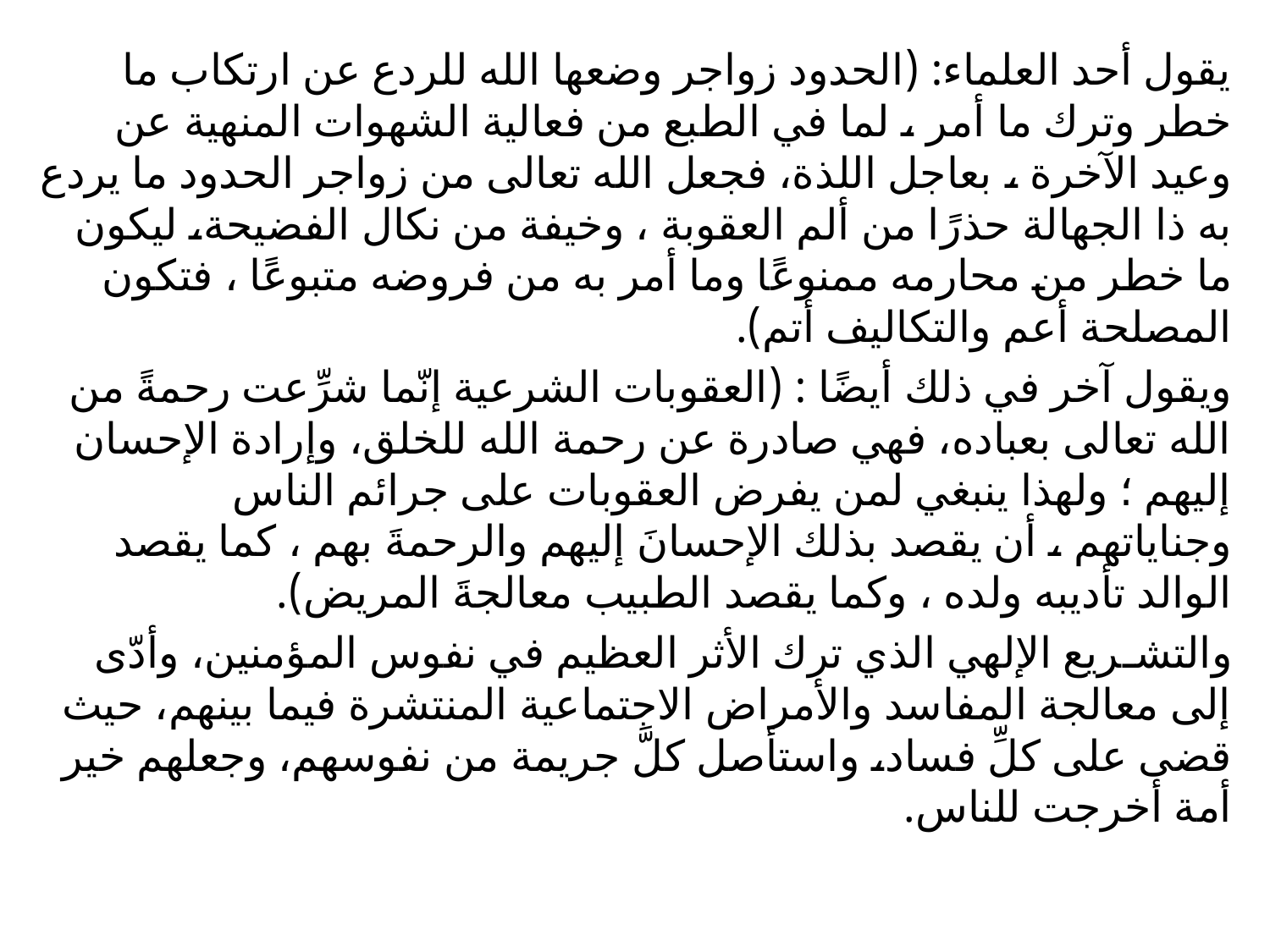

يقول أحد العلماء: (الحدود زواجر وضعها الله للردع عن ارتكاب ما خطر وترك ما أمر ، لما في الطبع من فعالية الشهوات المنهية عن وعيد الآخرة ، بعاجل اللذة، فجعل الله تعالى من زواجر الحدود ما يردع به ذا الجهالة حذرًا من ألم العقوبة ، وخيفة من نكال الفضيحة، ليكون ما خطر من محارمه ممنوعًا وما أمر به من فروضه متبوعًا ، فتكون المصلحة أعم والتكاليف أتم).
ويقول آخر في ذلك أيضًا : (العقوبات الشرعية إنّما شرِّعت رحمةً من الله تعالى بعباده، فهي صادرة عن رحمة الله للخلق، وإرادة الإحسان إليهم ؛ ولهذا ينبغي لمن يفرض العقوبات على جرائم الناس وجناياتهم ، أن يقصد بذلك الإحسانَ إليهم والرحمةَ بهم ، كما يقصد الوالد تأديبه ولده ، وكما يقصد الطبيب معالجةَ المريض).
والتشـريع الإلهي الذي ترك الأثر العظيم في نفوس المؤمنين، وأدّى إلى معالجة المفاسد والأمراض الاجتماعية المنتشرة فيما بينهم، حيث قضى على كلِّ فساد، واستأصل كلَّ جريمة من نفوسهم، وجعلهم خير أمة أخرجت للناس.